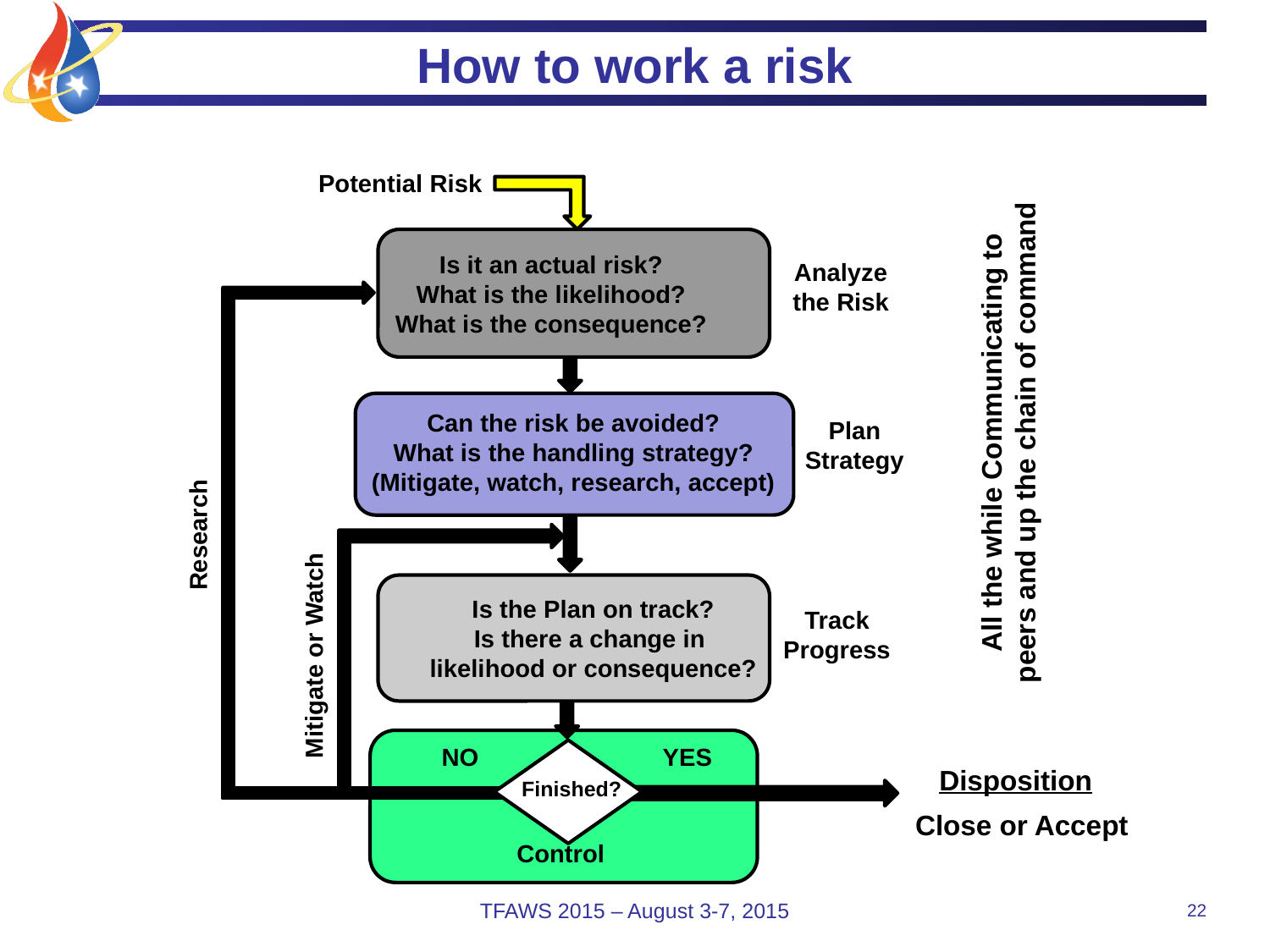

# How to work a risk
Potential Risk

Is it an actual risk?
What is the likelihood?
What is the consequence?
Analyze the Risk

Can the risk be avoided?
What is the handling strategy?
(Mitigate, watch, research, accept)
Plan
Strategy

Is the Plan on track?
Is there a change in
likelihood or consequence?
Track
Progress

NO
YES

Finished?

Control

All the while Communicating to peers and up the chain of command
Research

Mitigate or Watch
Disposition
Close or Accept
TFAWS 2015 – August 3-7, 2015
22